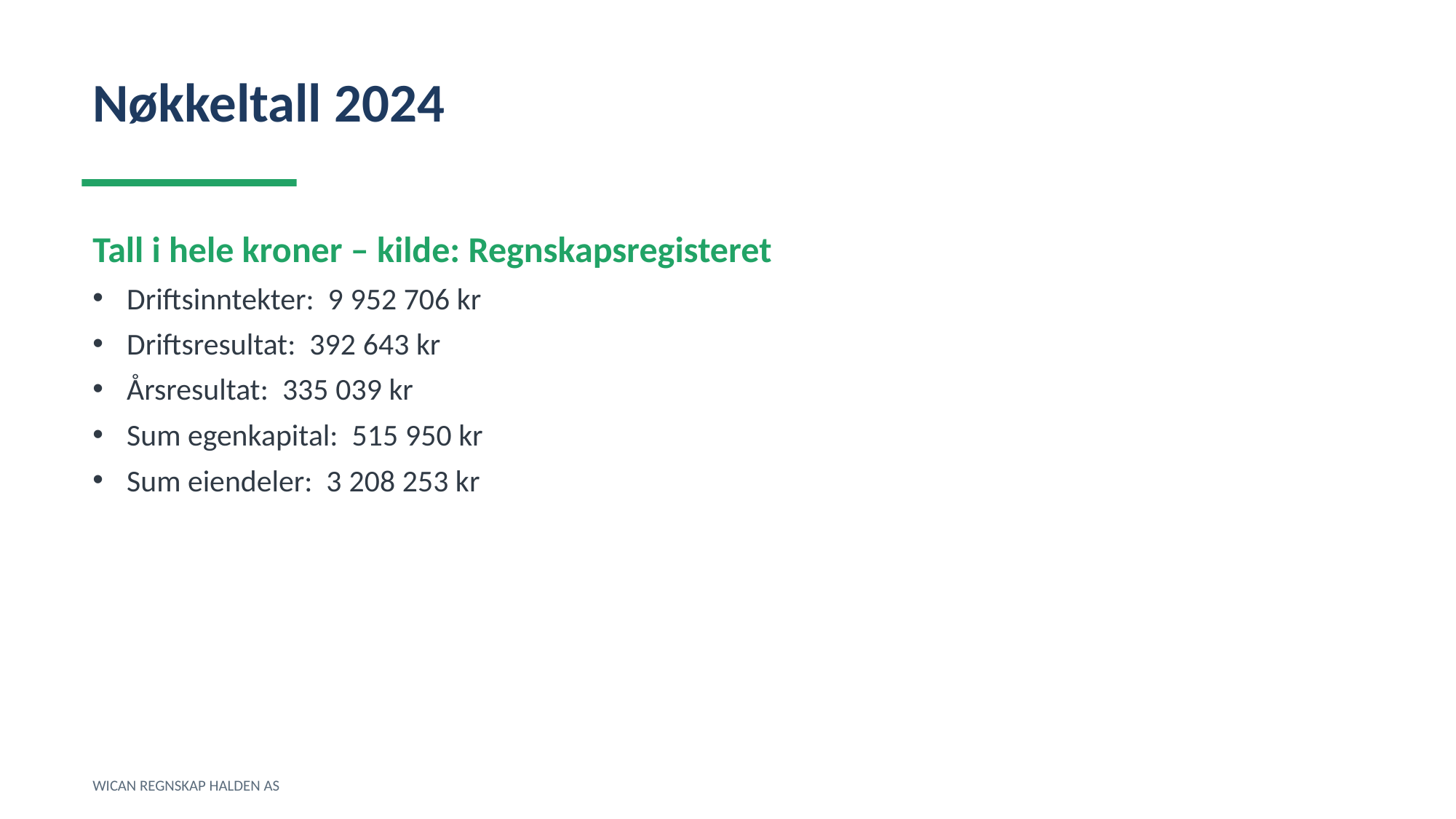

Nøkkeltall 2024

Tall i hele kroner – kilde: Regnskapsregisteret
Driftsinntekter:  9 952 706 kr
Driftsresultat:  392 643 kr
Årsresultat:  335 039 kr
Sum egenkapital:  515 950 kr
Sum eiendeler:  3 208 253 kr
WICAN REGNSKAP HALDEN AS